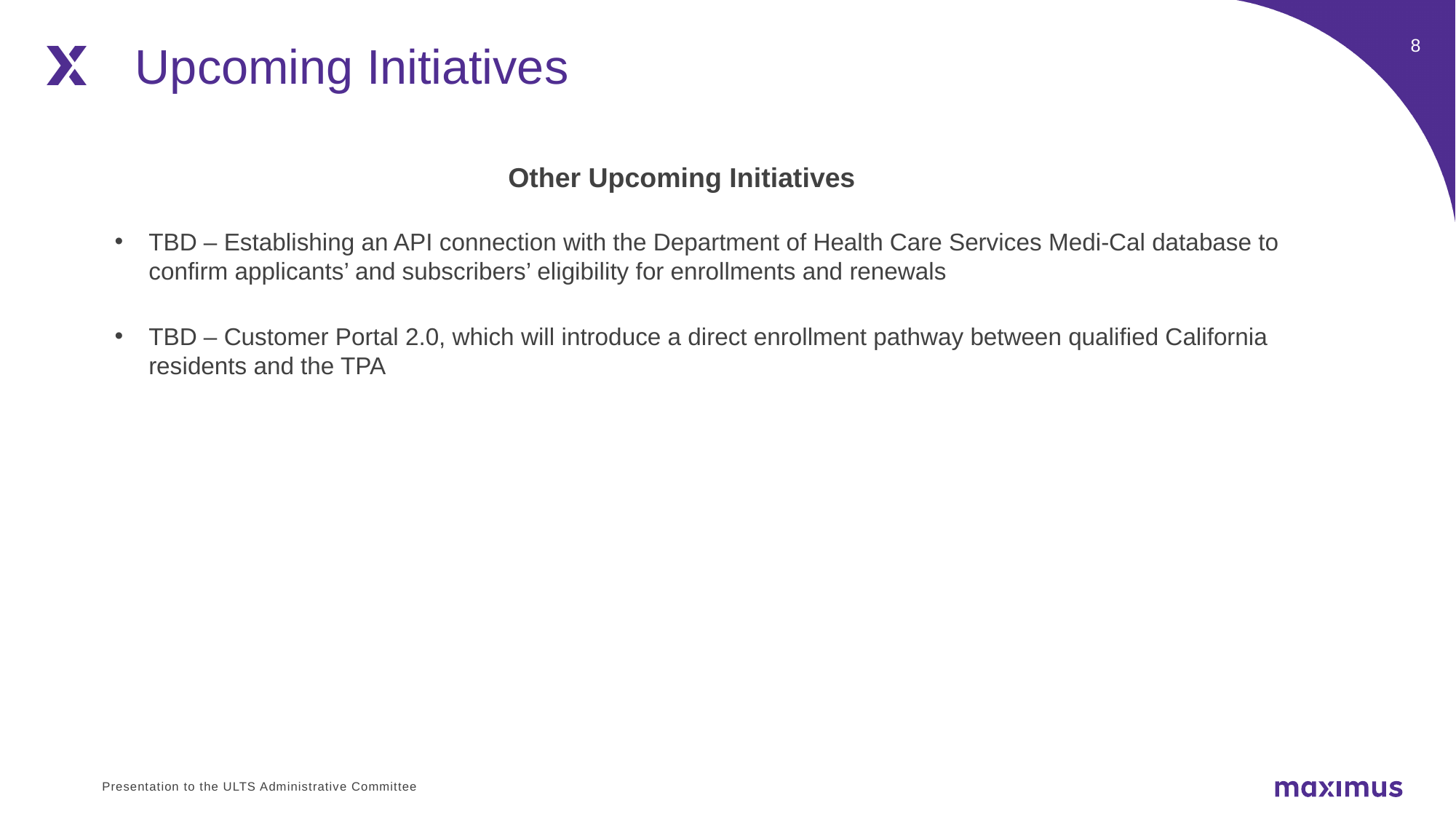

Upcoming Initiatives
Other Upcoming Initiatives
TBD – Establishing an API connection with the Department of Health Care Services Medi-Cal database to confirm applicants’ and subscribers’ eligibility for enrollments and renewals
TBD – Customer Portal 2.0, which will introduce a direct enrollment pathway between qualified California residents and the TPA